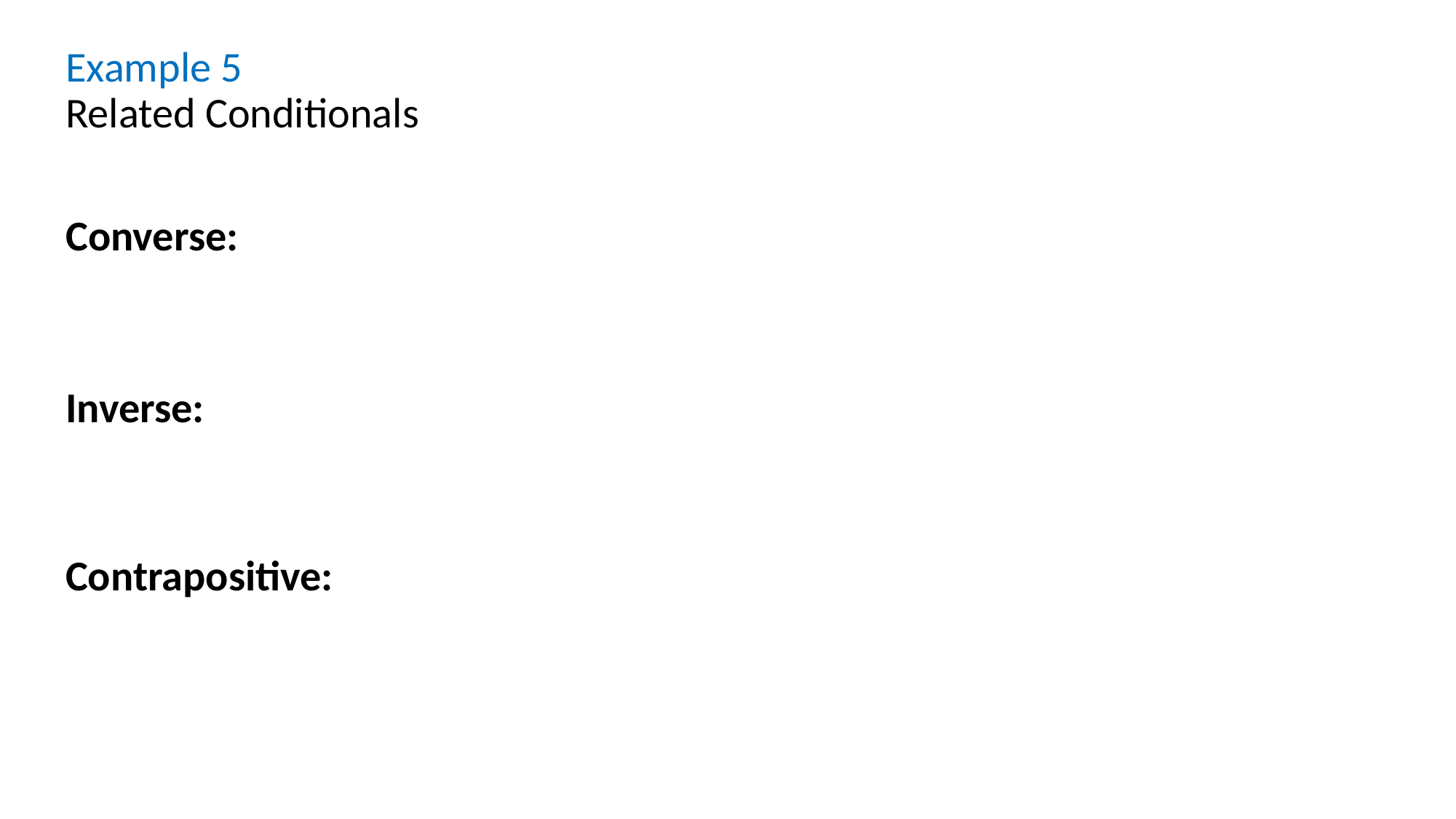

Example 5
Related Conditionals
Converse:
Inverse:
Contrapositive: